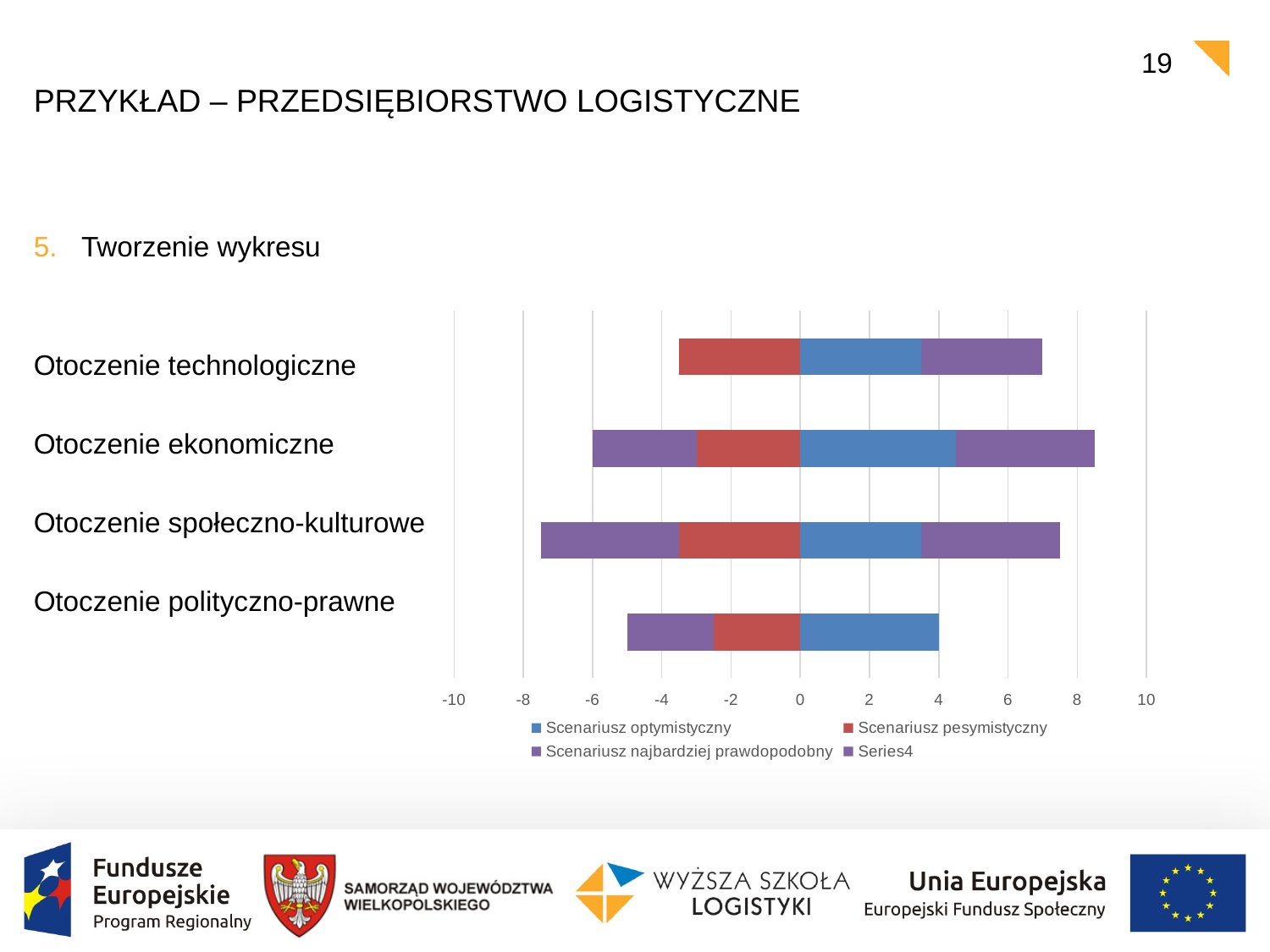

19
# Przykład – przedsiębiorstwo logistyczne
Tworzenie wykresu

Otoczenie technologiczne

Otoczenie ekonomiczne

Otoczenie społeczno-kulturowe

Otoczenie polityczno-prawne

### Chart

| Category | Scenariusz optymistyczny | Scenariusz pesymistyczny | Scenariusz najbardziej prawdopodobny |  |
|---|---|---|---|---|
| Otoczenie polityczno-prawne | 4.0 | -2.5 | -2.5 | 0.0 |
| Otoczenie społeczno-kulturowe | 3.5 | -3.5 | -4.0 | 4.0 |
| Otoczenie ekonomiczne  | 4.5 | -3.0 | -3.0 | 4.0 |
| Otoczenie technologiczne | 3.5 | -3.5 | 0.0 | 3.5 |